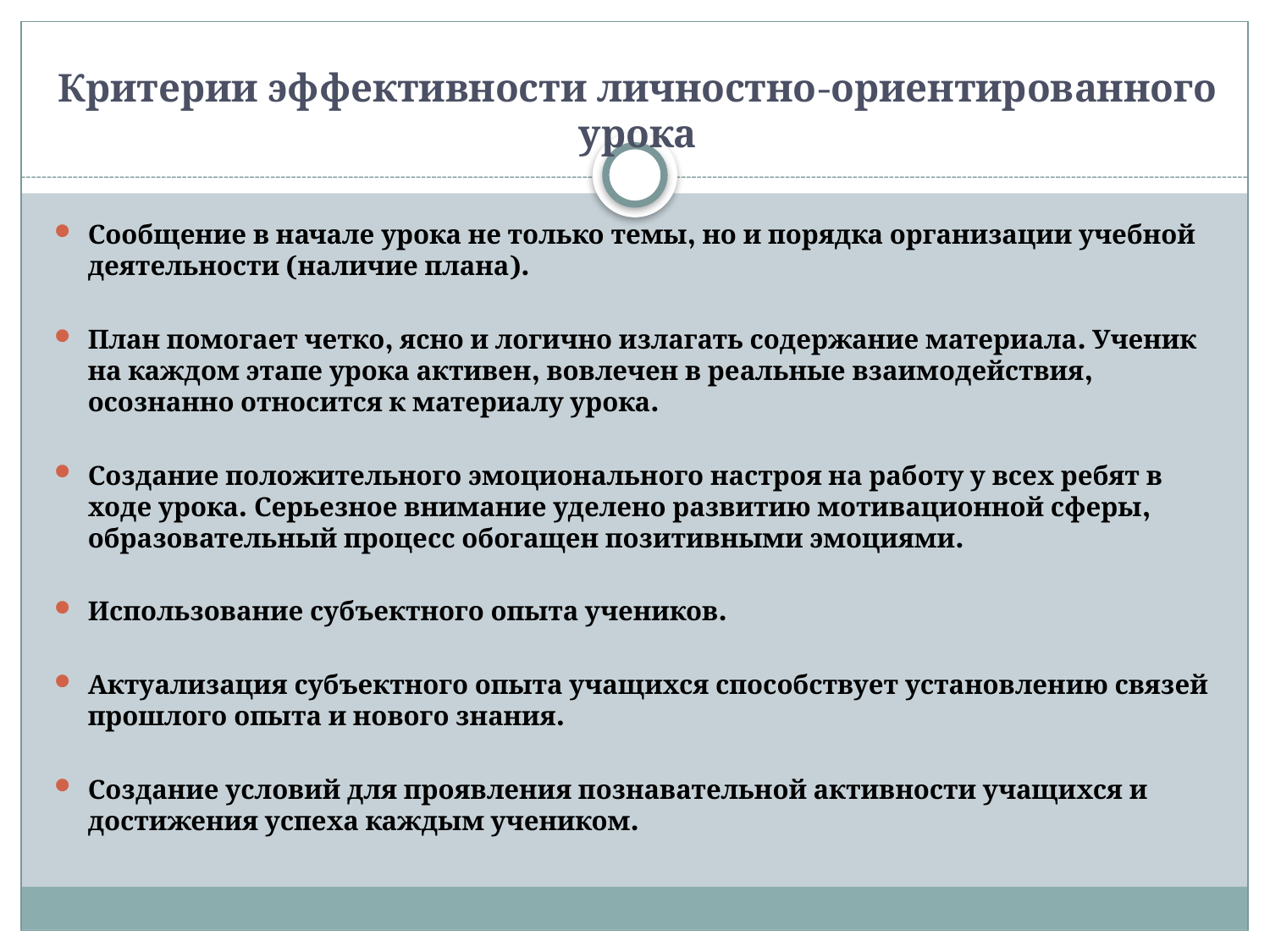

# Критерии эффективности личностно-ориентированного урока
Сообщение в начале урока не только темы, но и порядка организации учебной деятельности (наличие плана).

План помогает четко, ясно и логично излагать содержание материала. Ученик на каждом этапе урока активен, вовлечен в реальные взаимодействия, осознанно относится к материалу урока.

Создание положительного эмоционального настроя на работу у всех ребят в ходе урока. Серьезное внимание уделено развитию мотивационной сферы, образовательный процесс обогащен позитивными эмоциями.

Использование субъектного опыта учеников.

Актуализация субъектного опыта учащихся способствует установлению связей прошлого опыта и нового знания.

Создание условий для проявления познавательной активности учащихся и достижения успеха каждым учеником.